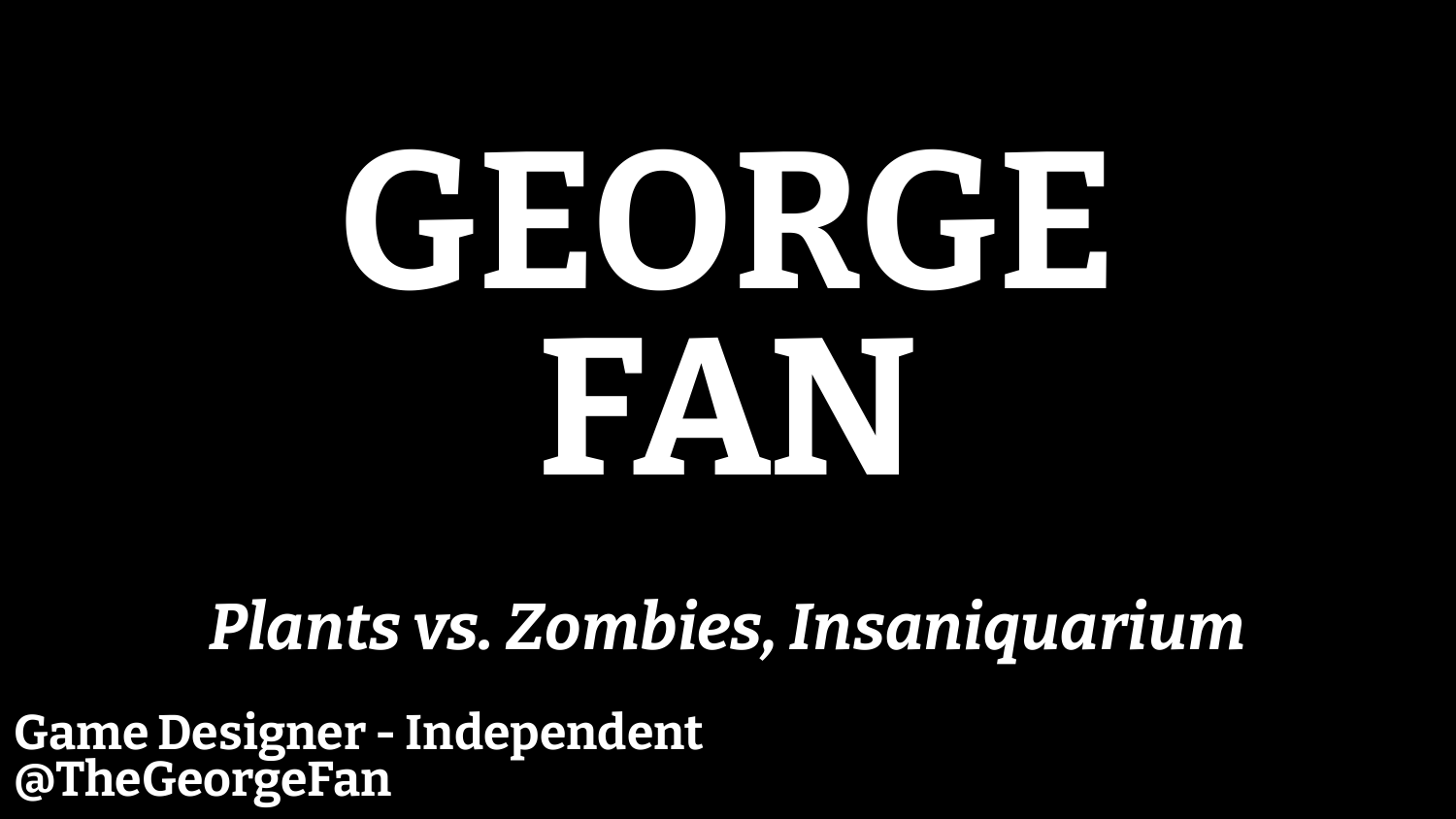

GEORGE
FAN
Plants vs. Zombies, Insaniquarium

Game Designer - Independent
@TheGeorgeFan